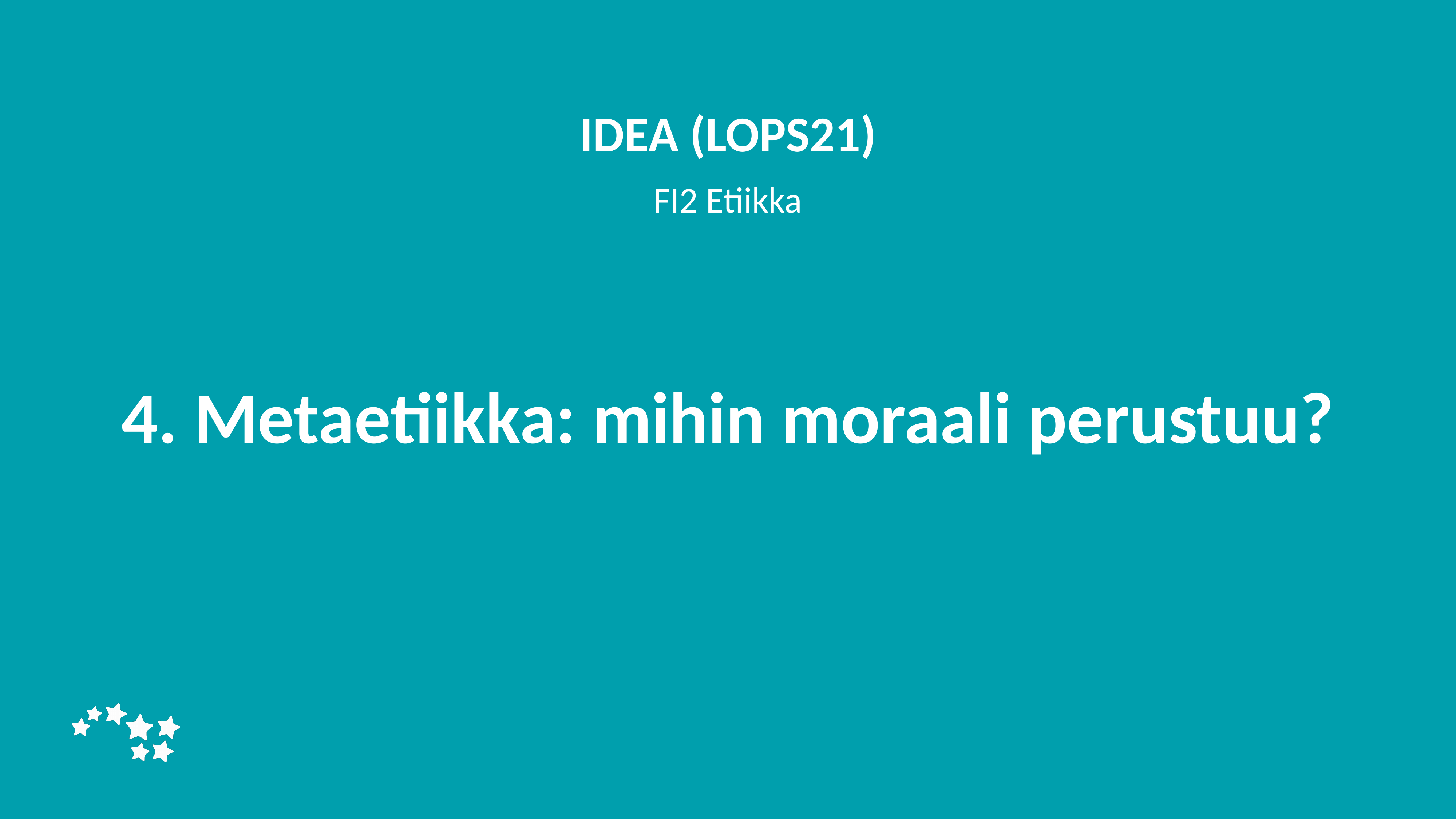

IDEA (LOPS21)
FI2 Etiikka
# 4. Metaetiikka: mihin moraali perustuu?